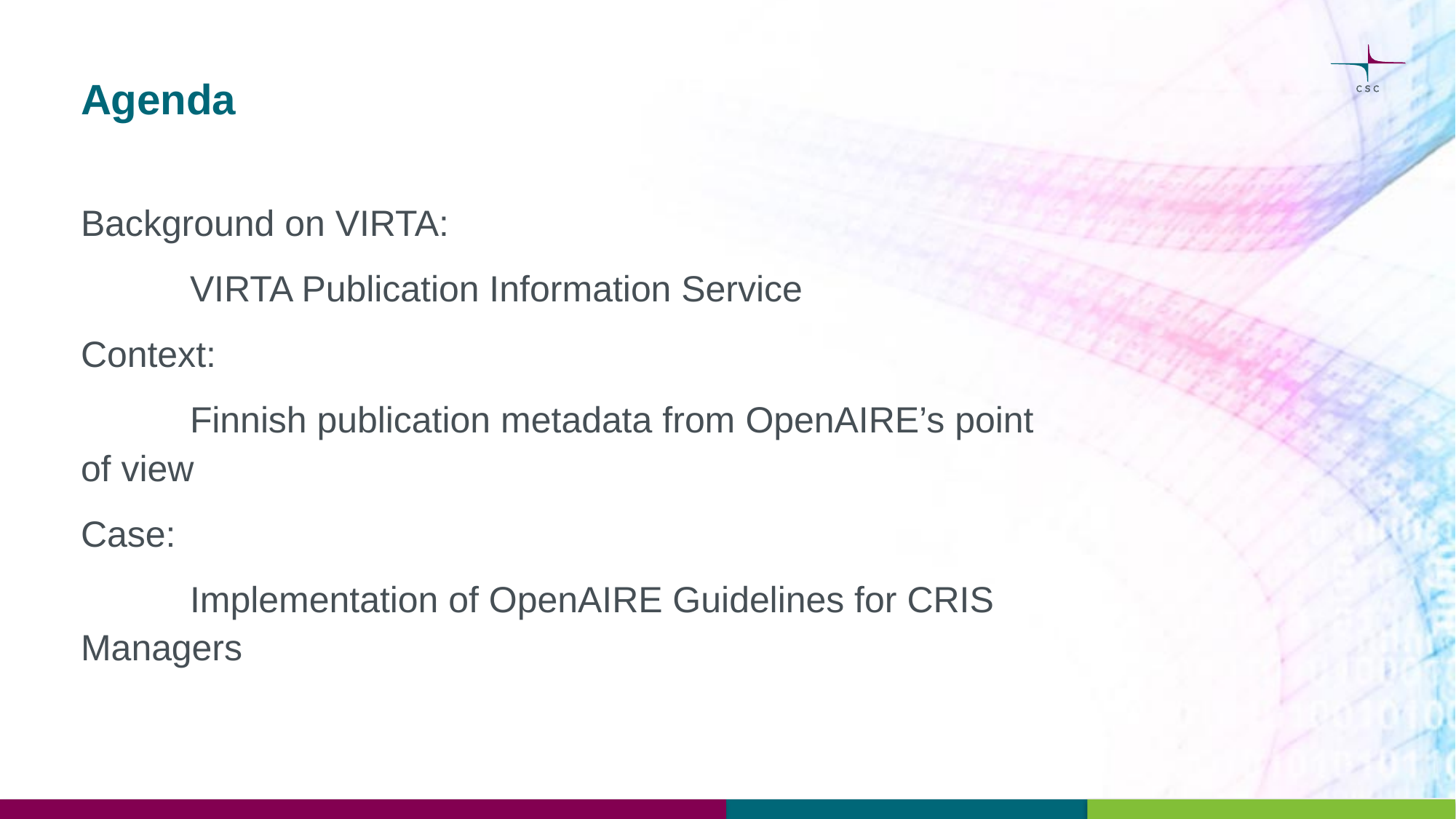

# Agenda
Background on VIRTA:
	VIRTA Publication Information Service
Context:
	Finnish publication metadata from OpenAIRE’s point of view
Case:
	Implementation of OpenAIRE Guidelines for CRIS Managers